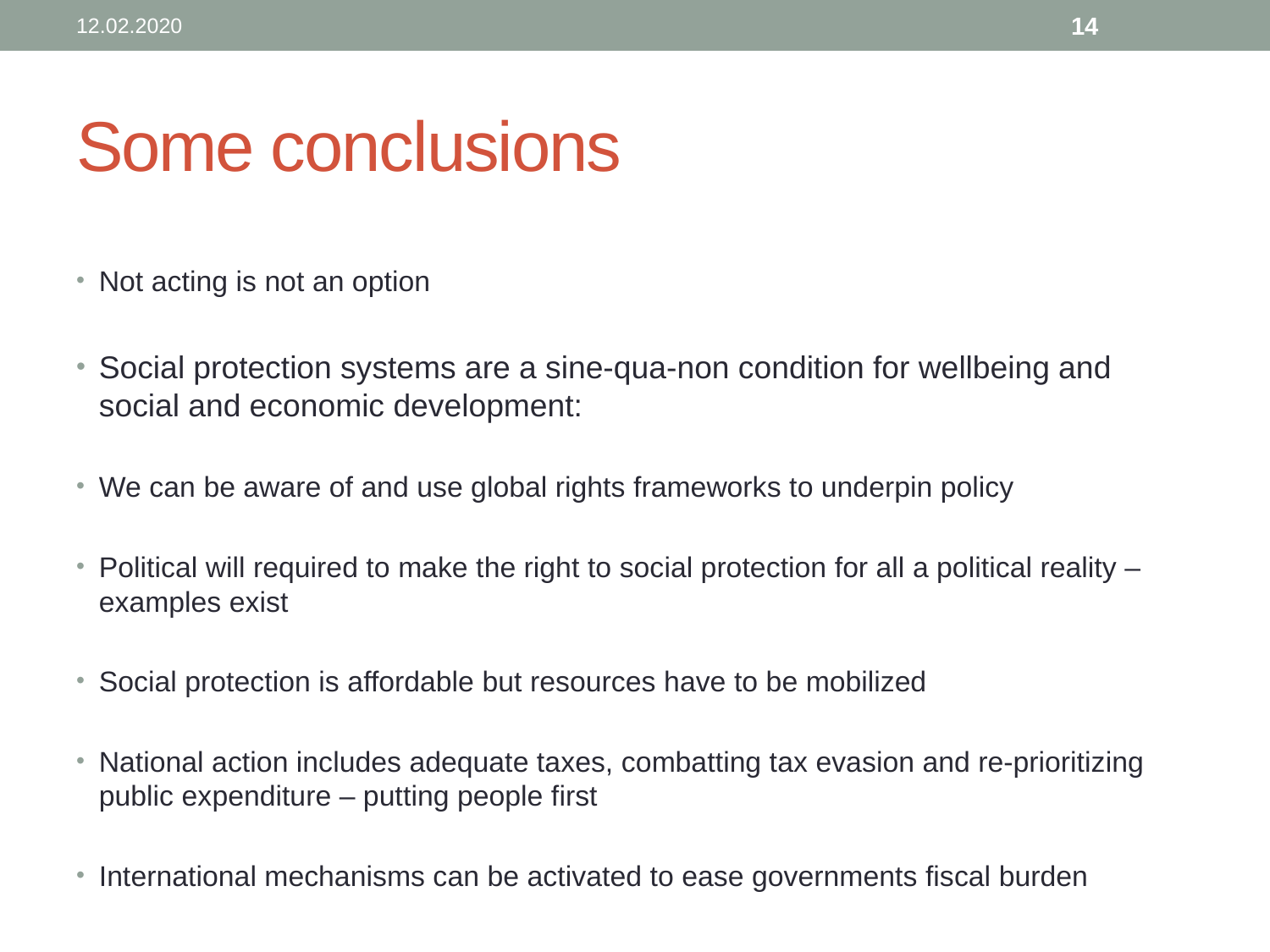

12.02.2020
14
# Some conclusions

Not acting is not an option

Social protection systems are a sine-qua-non condition for wellbeing and social and economic development:

We can be aware of and use global rights frameworks to underpin policy

Political will required to make the right to social protection for all a political reality – examples exist

Social protection is affordable but resources have to be mobilized

National action includes adequate taxes, combatting tax evasion and re-prioritizing public expenditure – putting people first

International mechanisms can be activated to ease governments fiscal burden